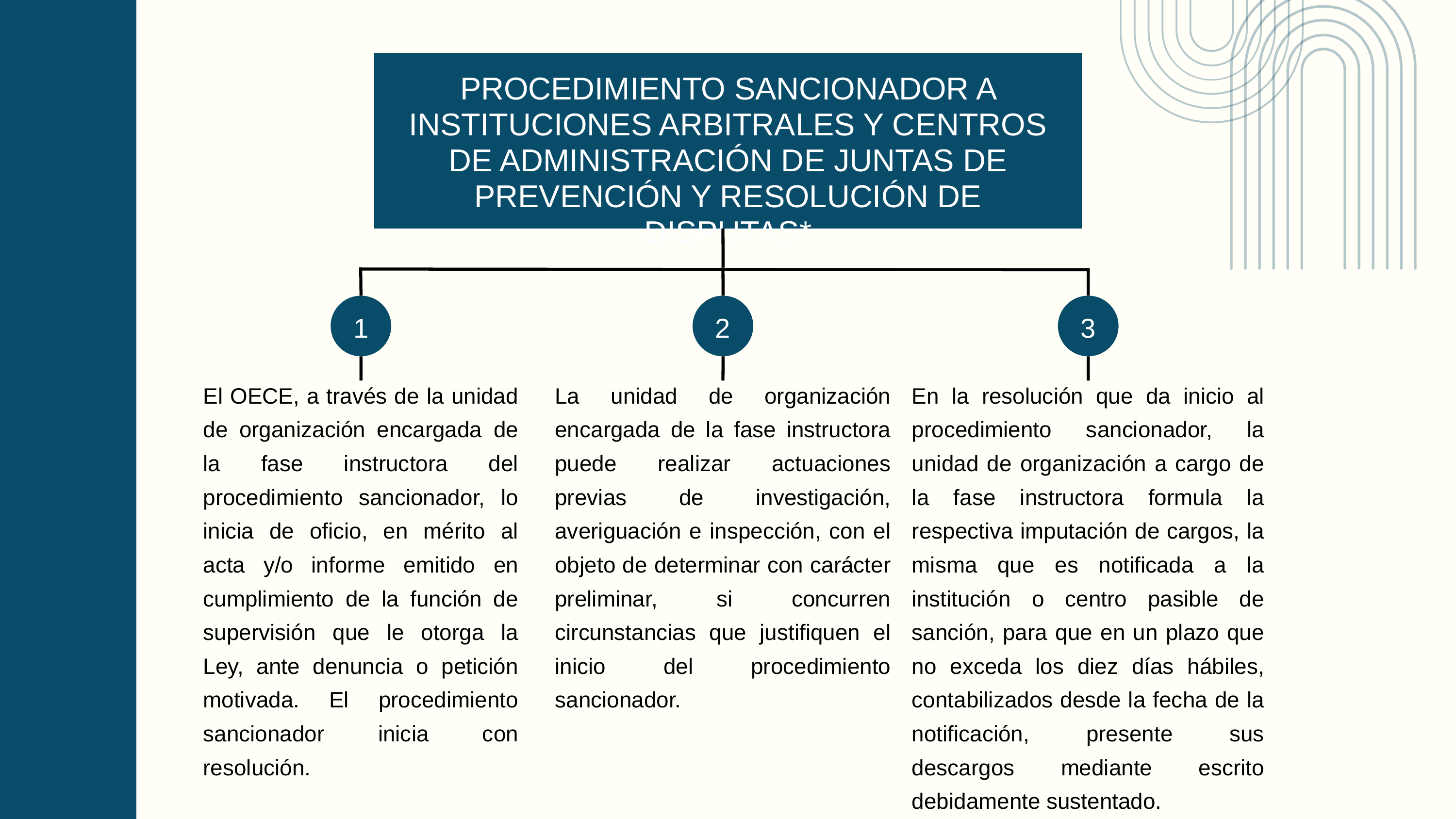

PROCEDIMIENTO SANCIONADOR A INSTITUCIONES ARBITRALES Y CENTROS DE ADMINISTRACIÓN DE JUNTAS DE PREVENCIÓN Y RESOLUCIÓN DE DISPUTAS*

1

2

3

El OECE, a través de la unidad de organización encargada de la fase instructora del procedimiento sancionador, lo inicia de oficio, en mérito al acta y/o informe emitido en cumplimiento de la función de supervisión que le otorga la Ley, ante denuncia o petición motivada. El procedimiento sancionador inicia con resolución.
La unidad de organización encargada de la fase instructora puede realizar actuaciones previas de investigación, averiguación e inspección, con el objeto de determinar con carácter preliminar, si concurren circunstancias que justifiquen el inicio del procedimiento sancionador.
En la resolución que da inicio al procedimiento sancionador, la unidad de organización a cargo de la fase instructora formula la respectiva imputación de cargos, la misma que es notificada a la institución o centro pasible de sanción, para que en un plazo que no exceda los diez días hábiles, contabilizados desde la fecha de la notificación, presente sus descargos mediante escrito debidamente sustentado.